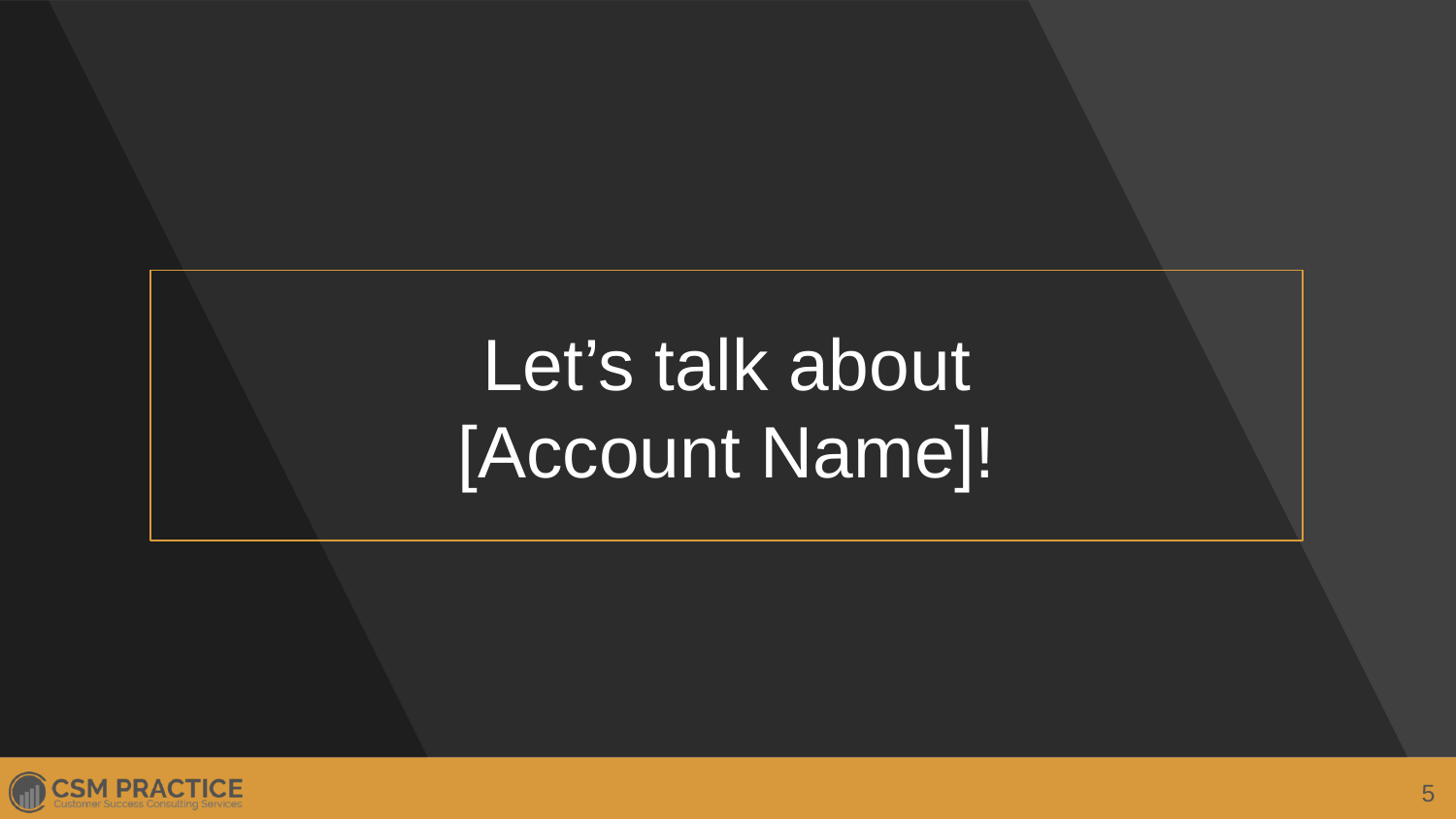

# Let’s talk about
[Account Name]!
5